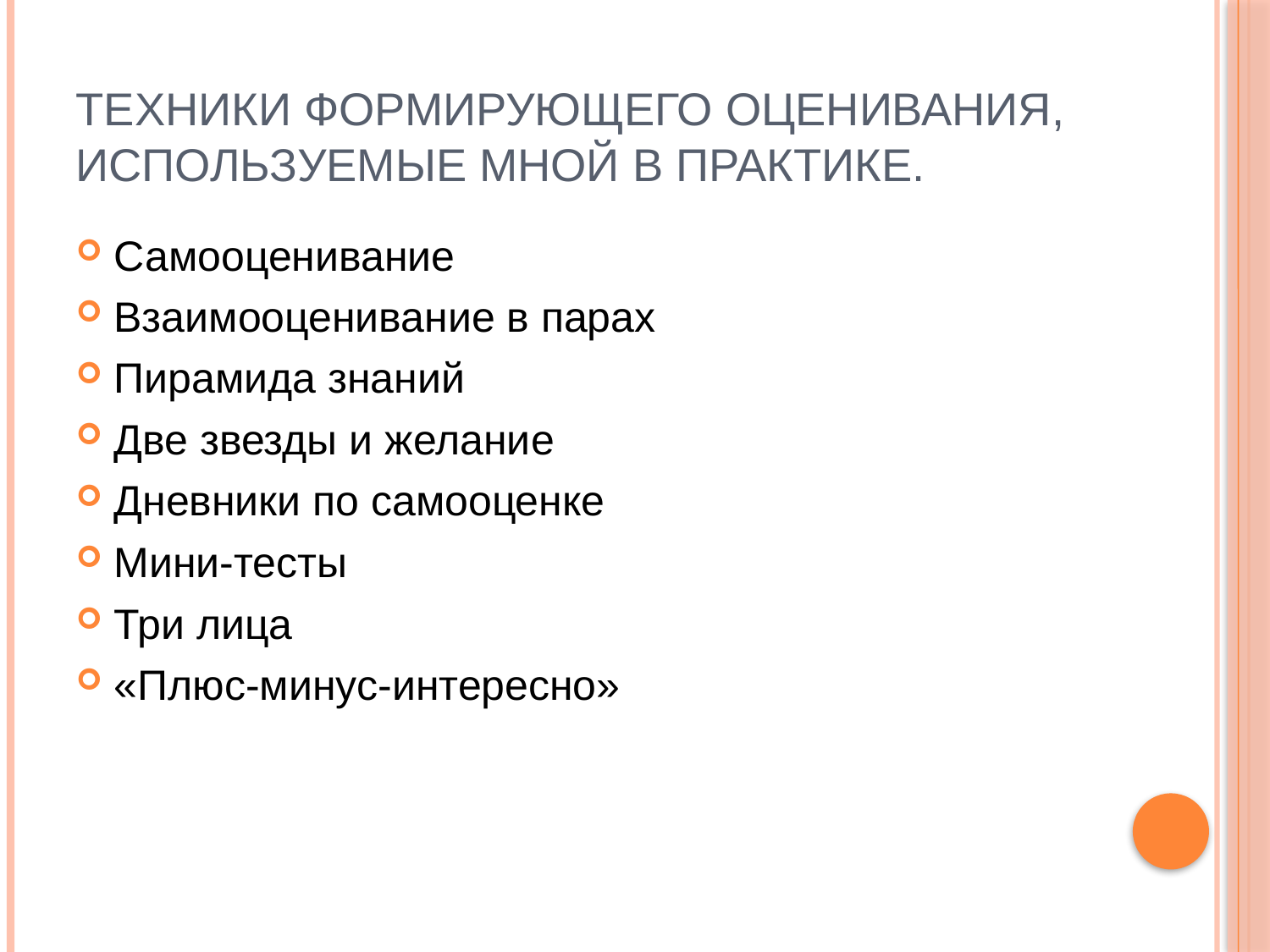

# Техники формирующего оценивания, используемые мной в практике.
Самооценивание
Взаимооценивание в парах
Пирамида знаний
Две звезды и желание
Дневники по самооценке
Мини-тесты
Три лица
«Плюс-минус-интересно»